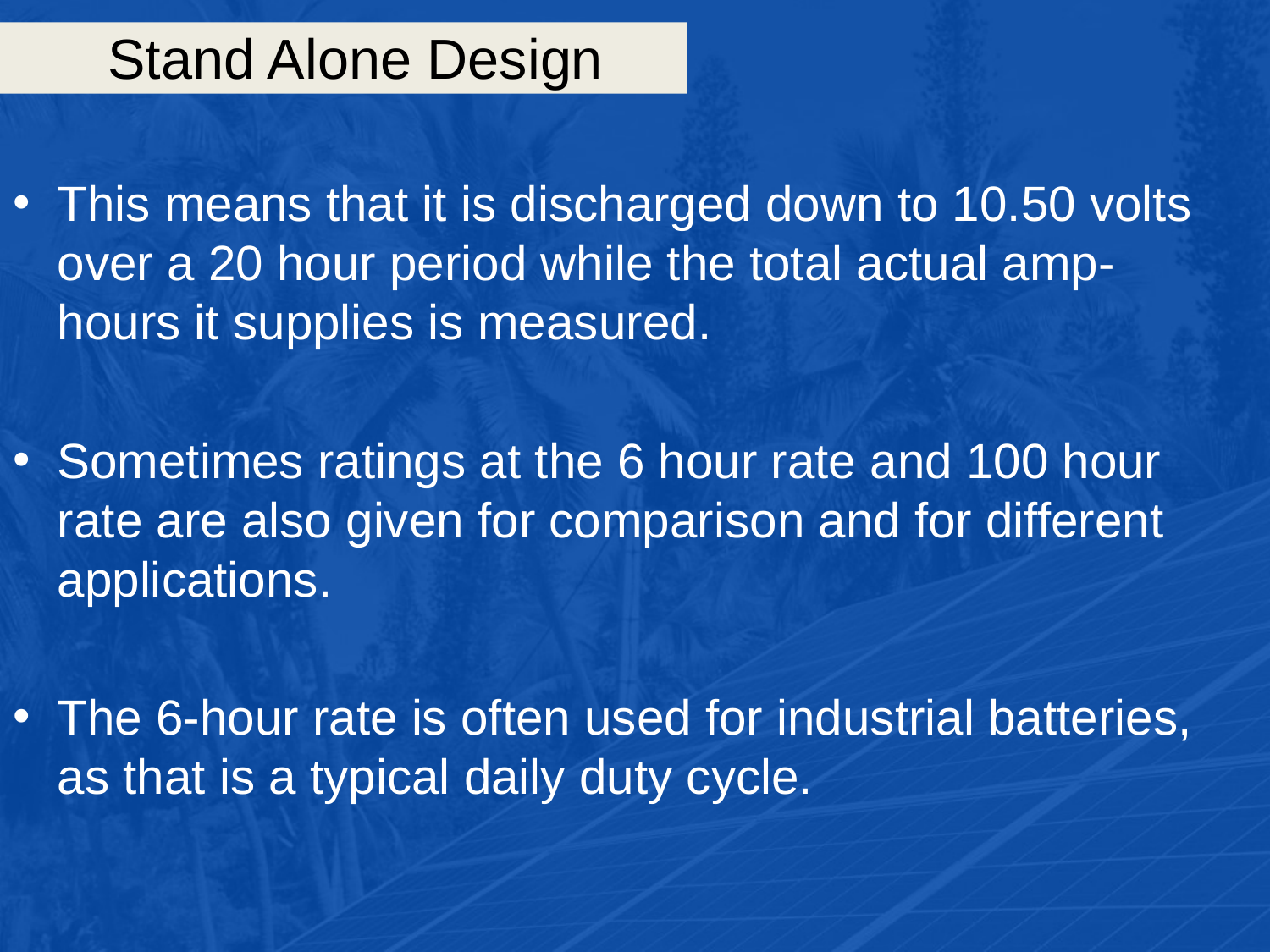

# Stand Alone Design
This means that it is discharged down to 10.50 volts over a 20 hour period while the total actual amp-hours it supplies is measured.

Sometimes ratings at the 6 hour rate and 100 hour rate are also given for comparison and for different applications.

The 6-hour rate is often used for industrial batteries, as that is a typical daily duty cycle.